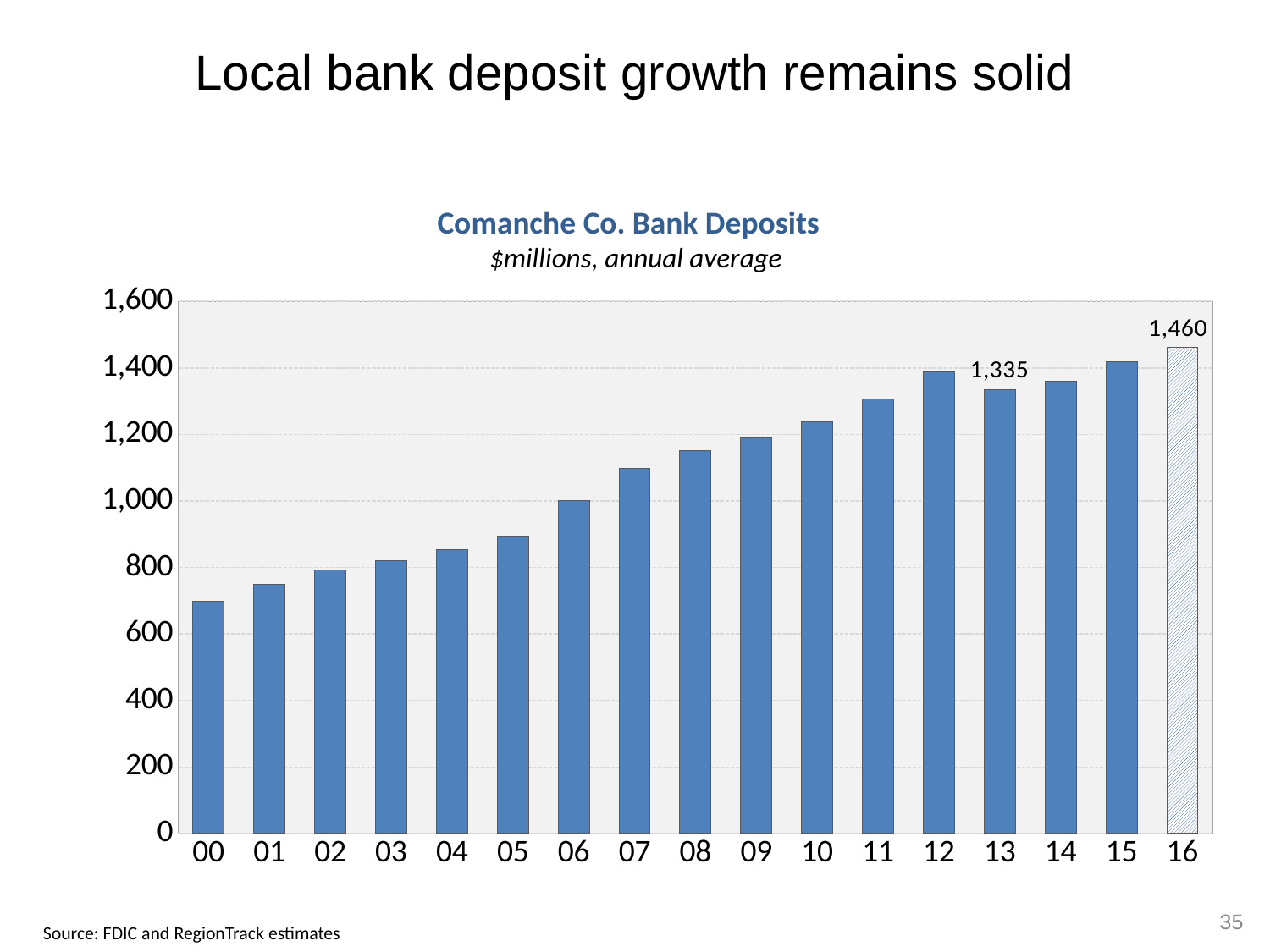

Local bank deposit growth remains solid
Comanche Co. Bank Deposits
$millions, annual average

### Chart

| Category | Deposits ($000000) |
|---|---|
| 34335 | 630.39 |
| 34700 | 673.475 |
| 35065 | 675.373 |
| 35431 | 675.924 |
| 35796 | 692.457 |
| 36161 | 698.612 |
| 36526 | 699.304 |
| 36892 | 749.959 |
| 37257 | 792.596 |
| 37622 | 820.381 |
| 37987 | 854.715 |
| 38353 | 893.191 |
| 38718 | 1000.348 |
| 39083 | 1096.916 |
| 39448 | 1150.877 |
| 39814 | 1189.943 |
| 40179 | 1237.582 |
| 40544 | 1305.838 |
| 40909 | 1387.431 |
| 41275 | 1334.93 |
| 41640 | 1359.915 |
| 42005 | 1419.361 |
| 42370 | 1460.4822250119817 |
35
Source: FDIC and RegionTrack estimates